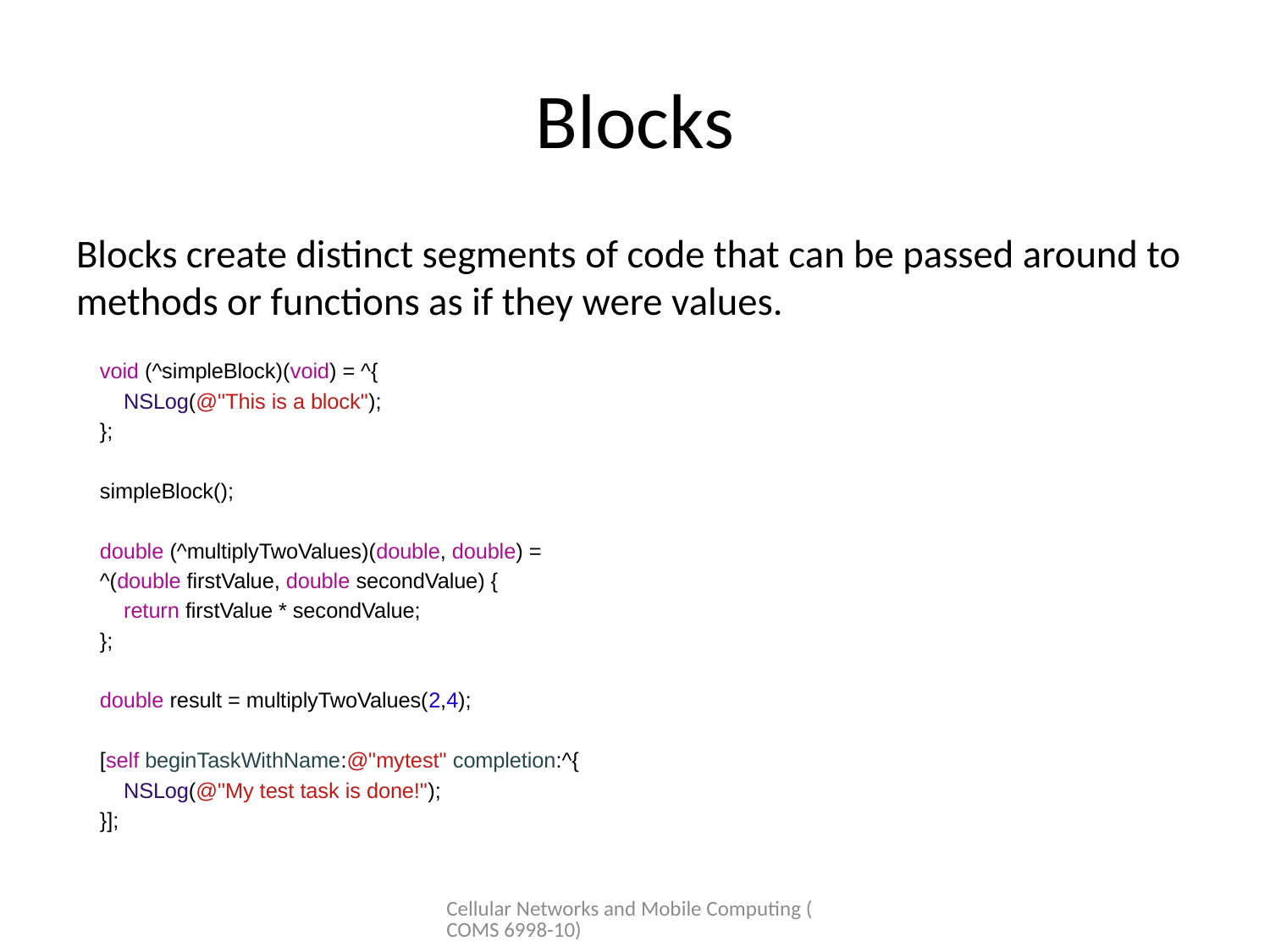

# Blocks
Blocks create distinct segments of code that can be passed around to methods or functions as if they were values.

    void (^simpleBlock)(void) = ^{
        NSLog(@"This is a block");
    };

    simpleBlock();

    double (^multiplyTwoValues)(double, double) =
    ^(double firstValue, double secondValue) {
        return firstValue * secondValue;
    };

    double result = multiplyTwoValues(2,4);

    [self beginTaskWithName:@"mytest" completion:^{
        NSLog(@"My test task is done!");
    }];

Cellular Networks and Mobile Computing (COMS 6998-10)